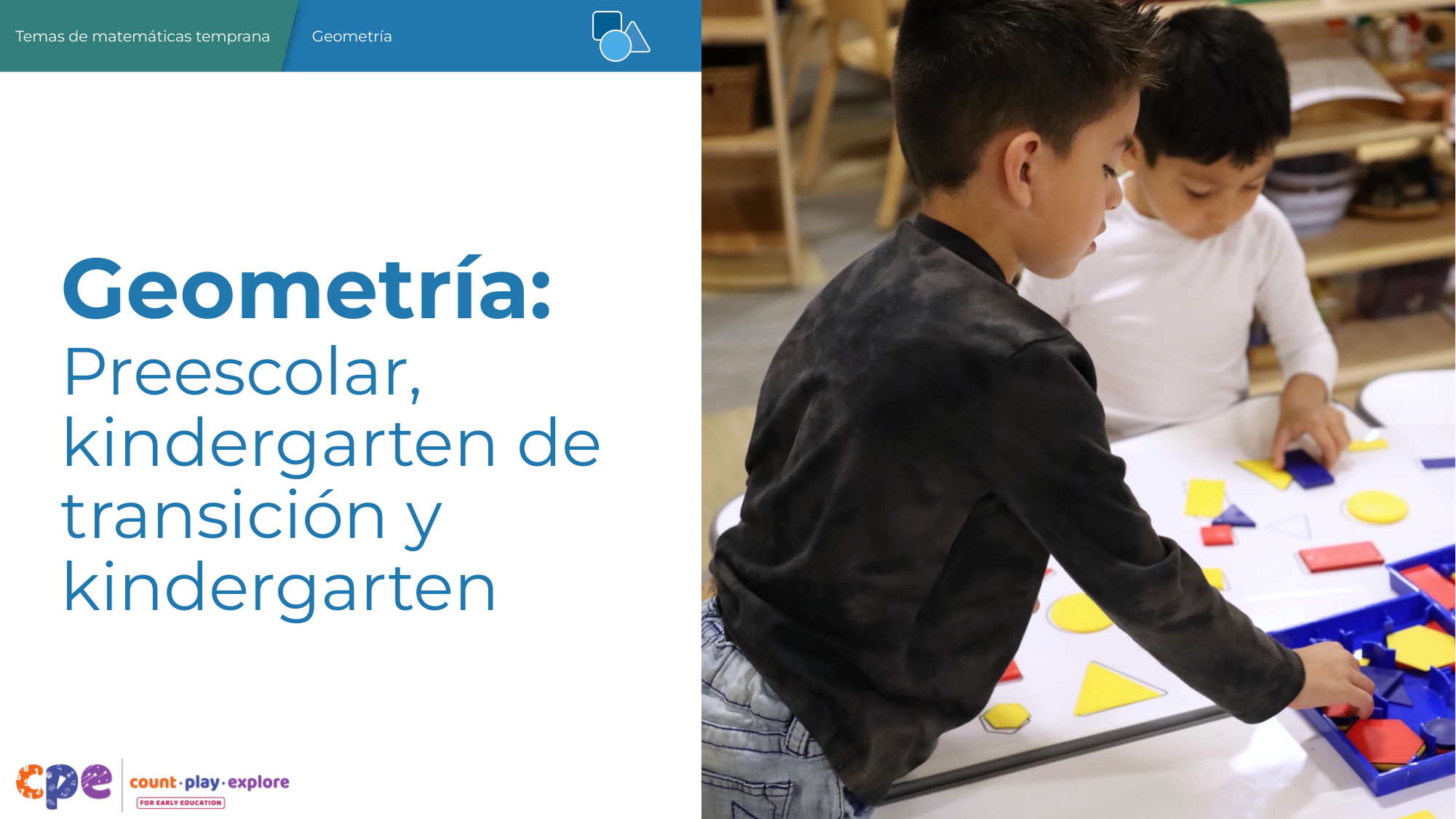

# Geometría: Preescolar, kindergarten de transición y kindergarten